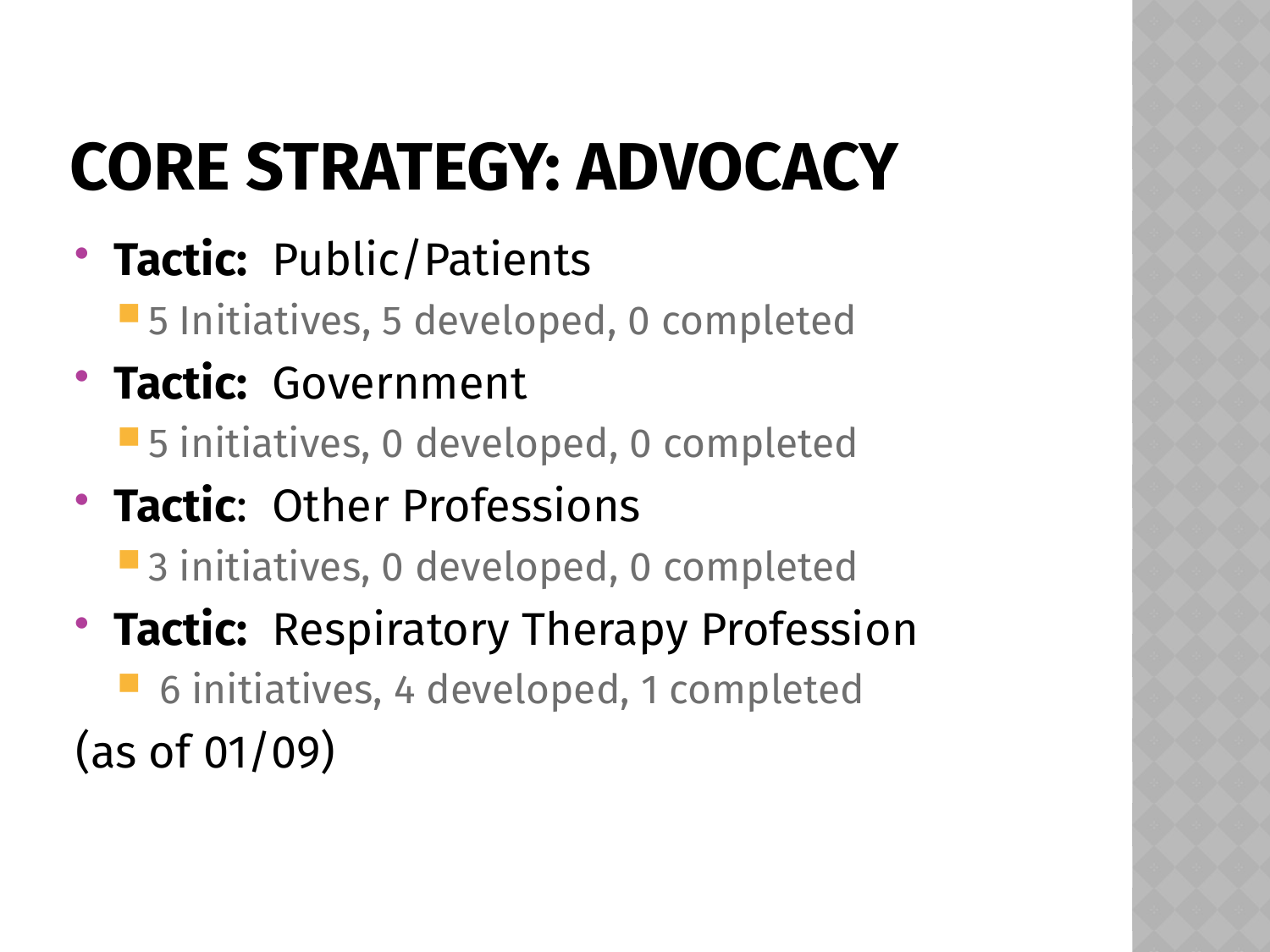

# Core Strategy: Advocacy
Tactic:  Public/Patients
5 Initiatives, 5 developed, 0 completed
Tactic:  Government
5 initiatives, 0 developed, 0 completed
Tactic:  Other Professions
3 initiatives, 0 developed, 0 completed
Tactic:  Respiratory Therapy Profession
 6 initiatives, 4 developed, 1 completed
(as of 01/09)